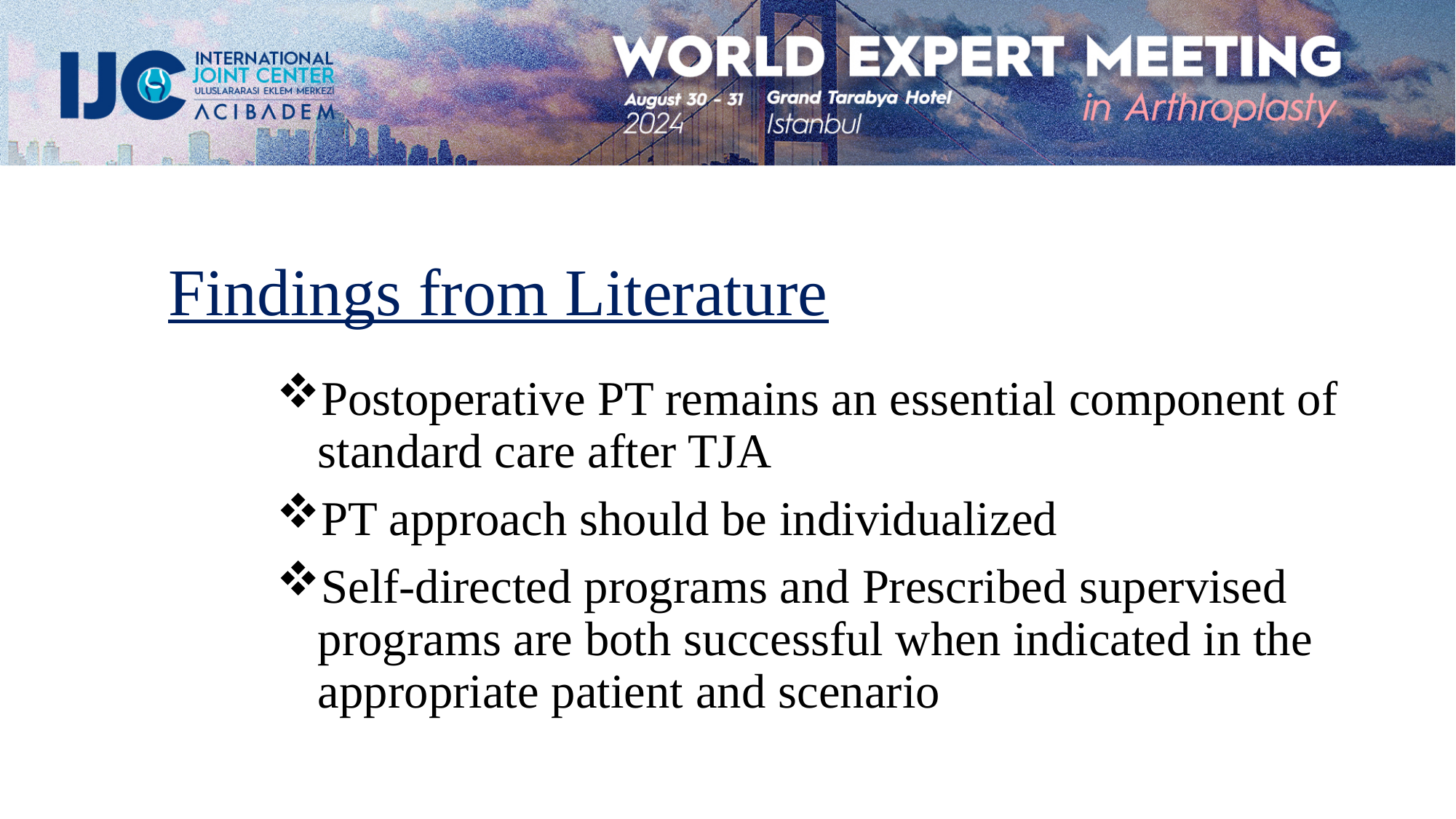

Findings from Literature

Postoperative PT remains an essential component of standard care after TJA
PT approach should be individualized
Self-directed programs and Prescribed supervised programs are both successful when indicated in the appropriate patient and scenario